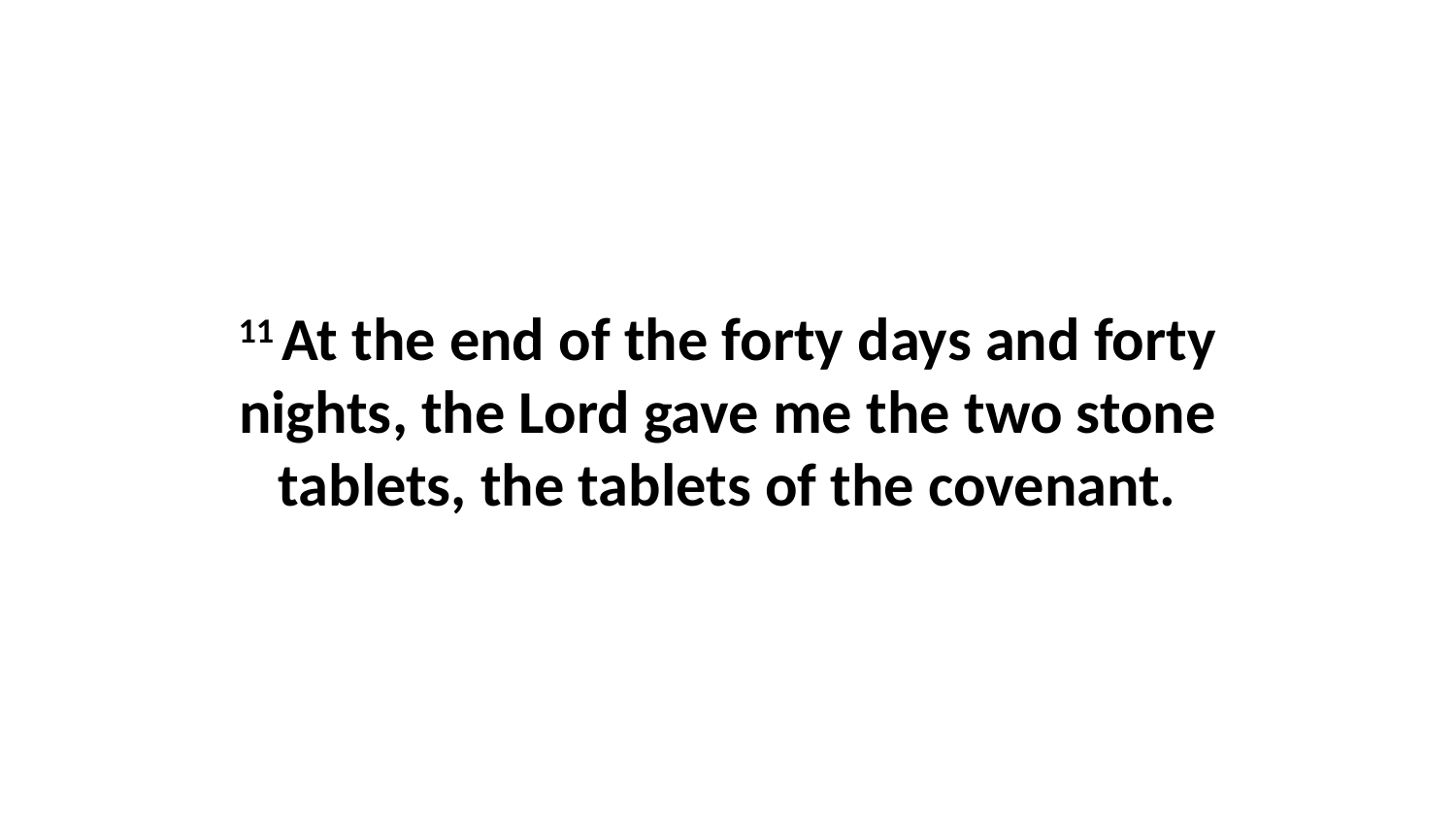

11 At the end of the forty days and forty nights, the Lord gave me the two stone tablets, the tablets of the covenant.